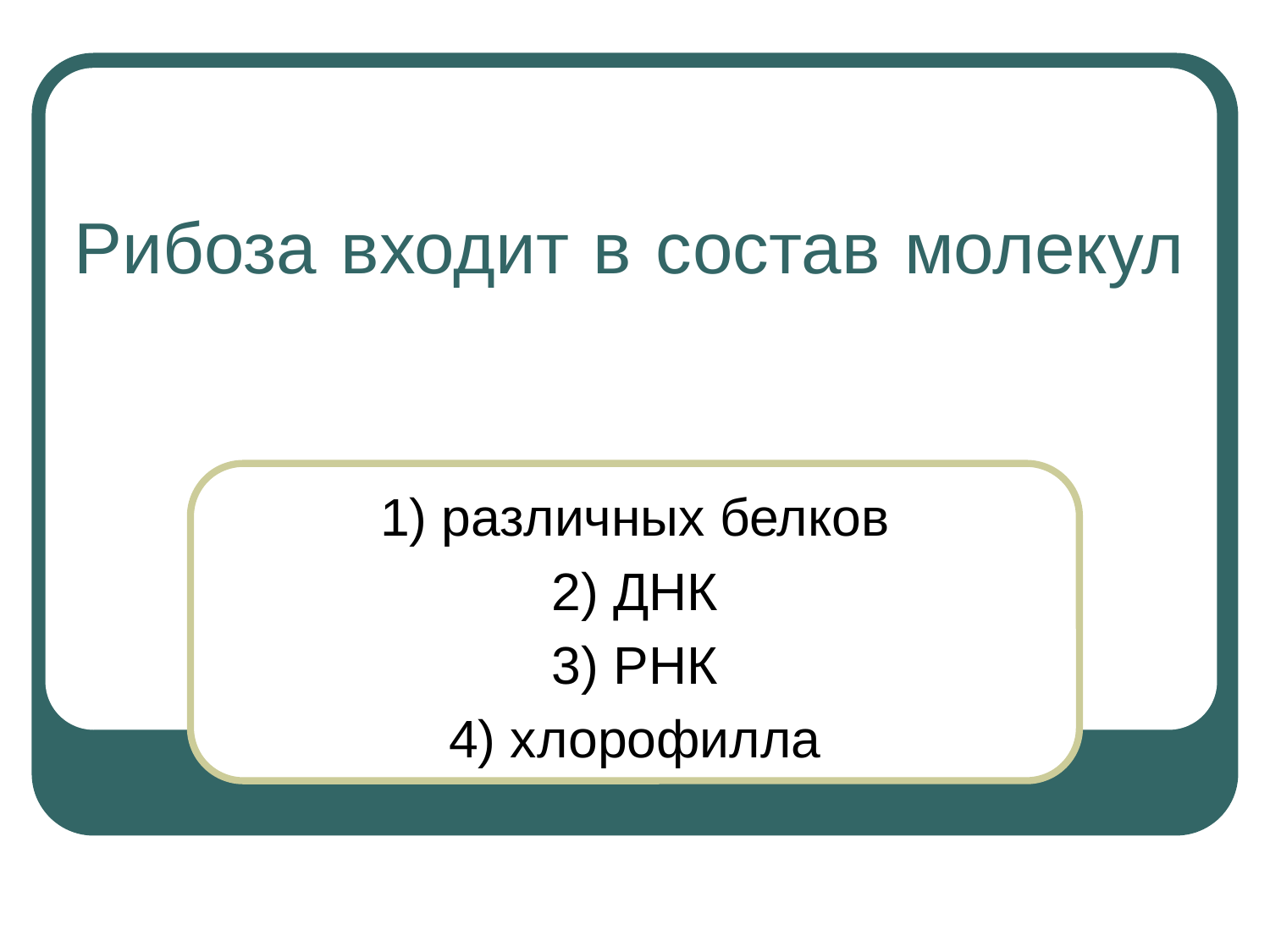

# Рибоза входит в состав молекул
1) различных белков
2) ДНК
3) РНК
4) хлорофилла